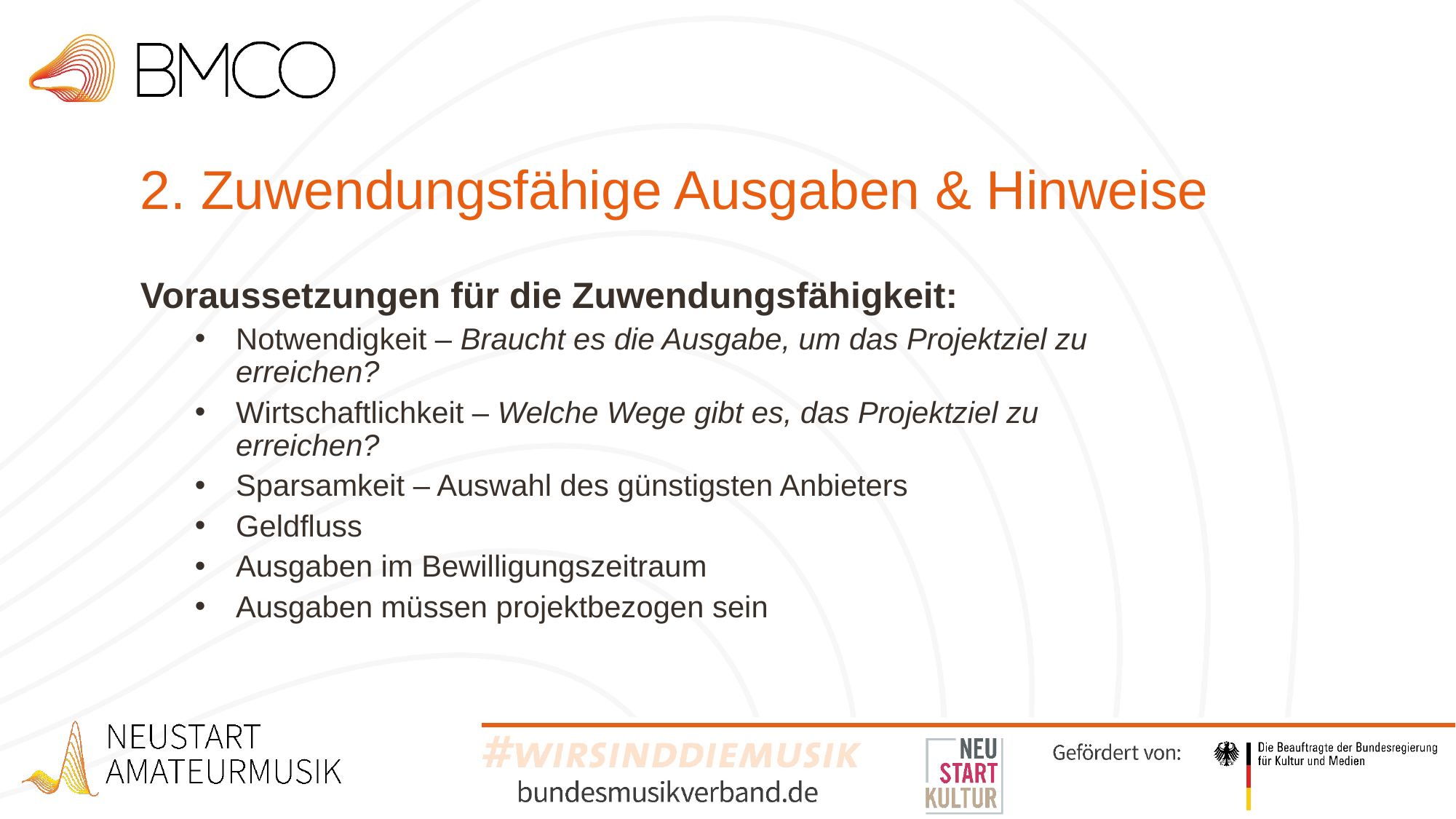

# 2. Zuwendungsfähige Ausgaben & Hinweise
Voraussetzungen für die Zuwendungsfähigkeit:
Notwendigkeit – Braucht es die Ausgabe, um das Projektziel zu erreichen?
Wirtschaftlichkeit – Welche Wege gibt es, das Projektziel zu erreichen?
Sparsamkeit – Auswahl des günstigsten Anbieters
Geldfluss
Ausgaben im Bewilligungszeitraum
Ausgaben müssen projektbezogen sein